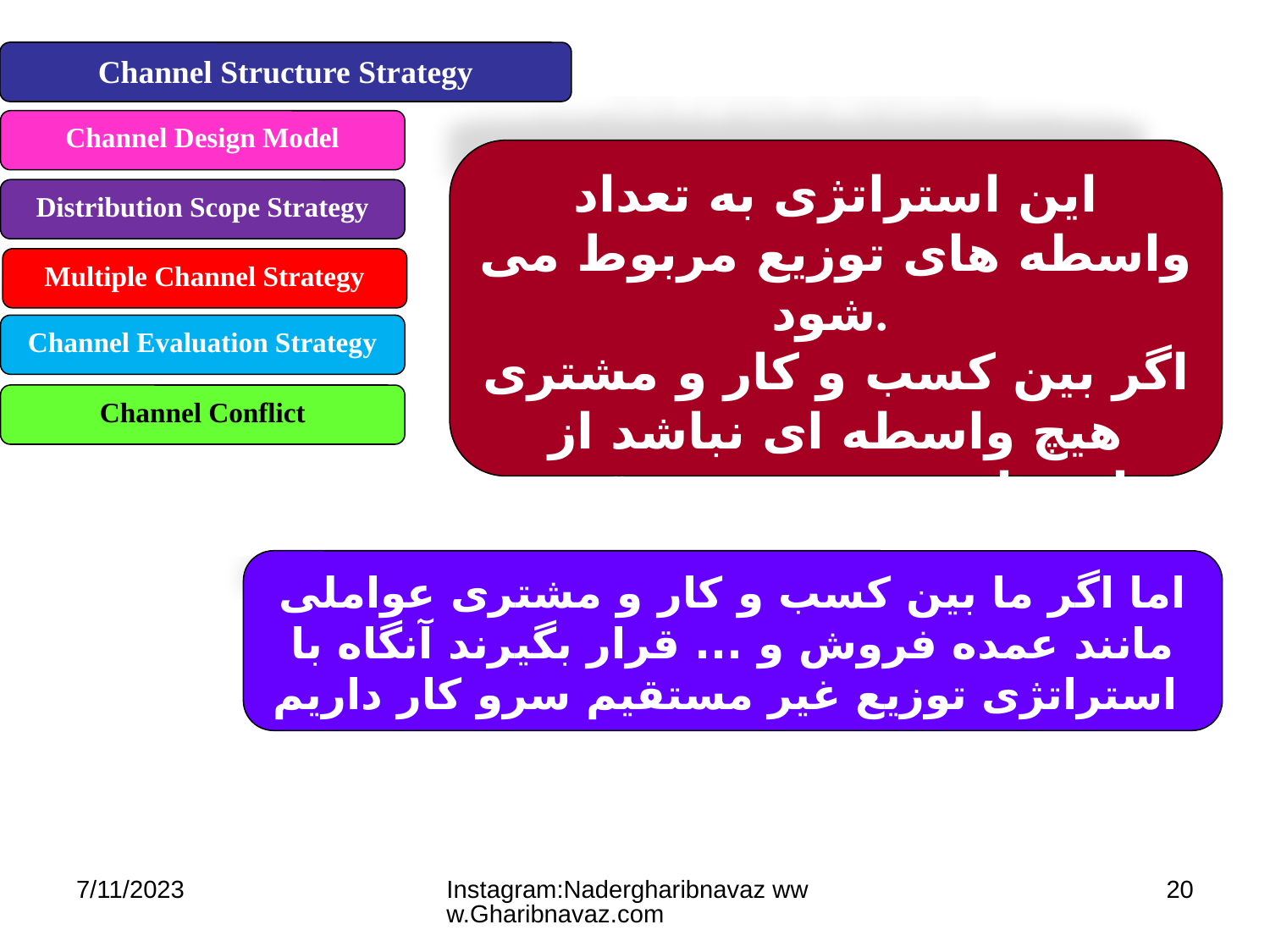

Channel Structure Strategy

Channel Design Model

Distribution Scope Strategy

Multiple Channel Strategy

Channel Evaluation Strategy

Channel Conflict

این استراتژی به تعداد واسطه های توزیع مربوط می شود.
اگر بین کسب و کار و مشتری هیچ واسطه ای نباشد از استراتژی توزیع مستقیم استفاده کرده ایم

اما اگر ما بین کسب و کار و مشتری عواملی مانند عمده فروش و ... قرار بگیرند آنگاه با استراتژی توزیع غیر مستقیم سرو کار داریم

7/11/2023
Instagram:Nadergharibnavaz www.Gharibnavaz.com
20